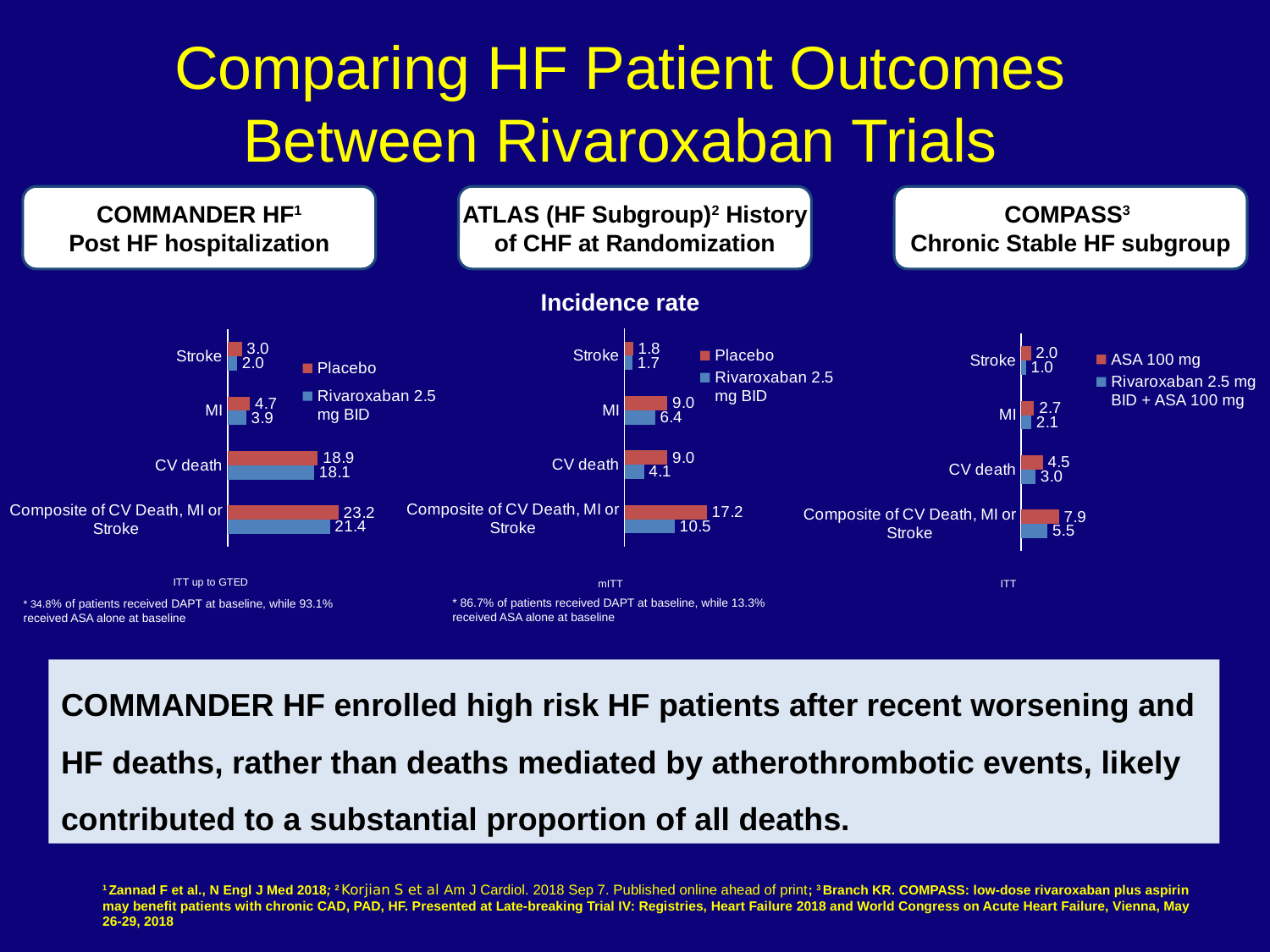

# Comparing HF Patient Outcomes Between Rivaroxaban Trials
COMMANDER HF1
Post HF hospitalization
COMPASS3
Chronic Stable HF subgroup
ATLAS (HF Subgroup)2 History of CHF at Randomization
Incidence rate

### Chart

| Category | Rivaroxaban 2.5 mg BID | Placebo |
|---|---|---|
| Composite of CV Death, MI or Stroke | 10.5 | 17.2 |
| CV death | 4.1 | 9.0 |
| MI | 6.4 | 9.0 |
| Stroke | 1.7 | 1.8 |

### Chart

| Category | Rivaroxaban 2.5 mg BID | Placebo |
|---|---|---|
| Composite of CV Death, MI or Stroke | 21.4 | 23.2 |
| CV death | 18.1 | 18.9 |
| MI | 3.9 | 4.7 |
| Stroke | 2.0 | 3.0 |

### Chart

| Category | Rivaroxaban 2.5 mg BID + ASA 100 mg | ASA 100 mg |
|---|---|---|
| Composite of CV Death, MI or Stroke | 5.5 | 7.9 |
| CV death | 3.0 | 4.5 |
| MI | 2.1 | 2.7 |
| Stroke | 1.0 | 2.0 |
ITT up to GTED
mITT
ITT
* 86.7% of patients received DAPT at baseline, while 13.3% received ASA alone at baseline
* 34.8% of patients received DAPT at baseline, while 93.1% received ASA alone at baseline
COMMANDER HF enrolled high risk HF patients after recent worsening and HF deaths, rather than deaths mediated by atherothrombotic events, likely contributed to a substantial proportion of all deaths.
1 Zannad F et al., N Engl J Med 2018; 2 Korjian S et al Am J Cardiol. 2018 Sep 7. Published online ahead of print; 3 Branch KR. COMPASS: low-dose rivaroxaban plus aspirin may benefit patients with chronic CAD, PAD, HF. Presented at Late-breaking Trial IV: Registries, Heart Failure 2018 and World Congress on Acute Heart Failure, Vienna, May 26-29, 2018